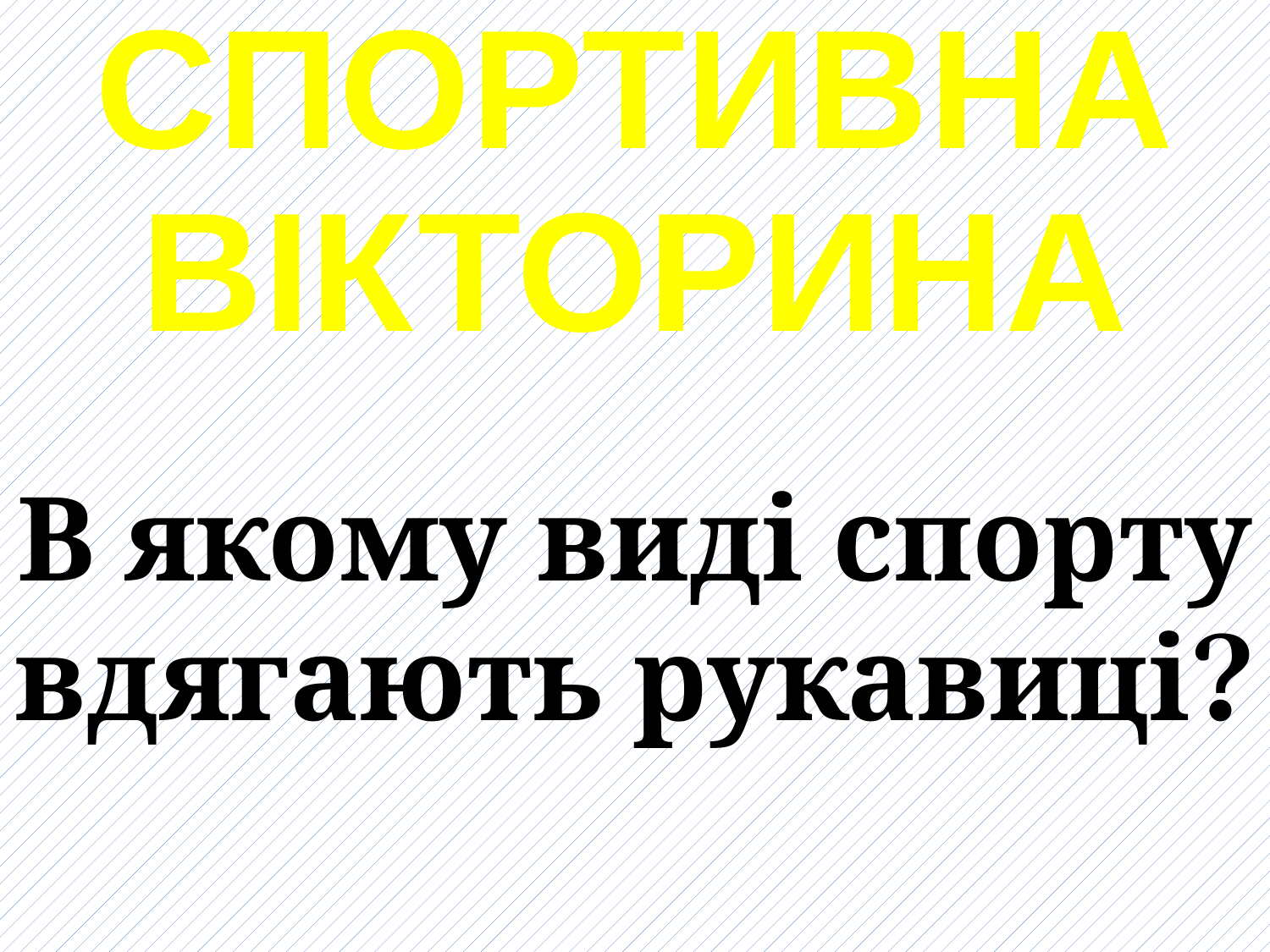

СПОРТИВНА ВІКТОРИНА
В якому виді спорту вдягають рукавиці?